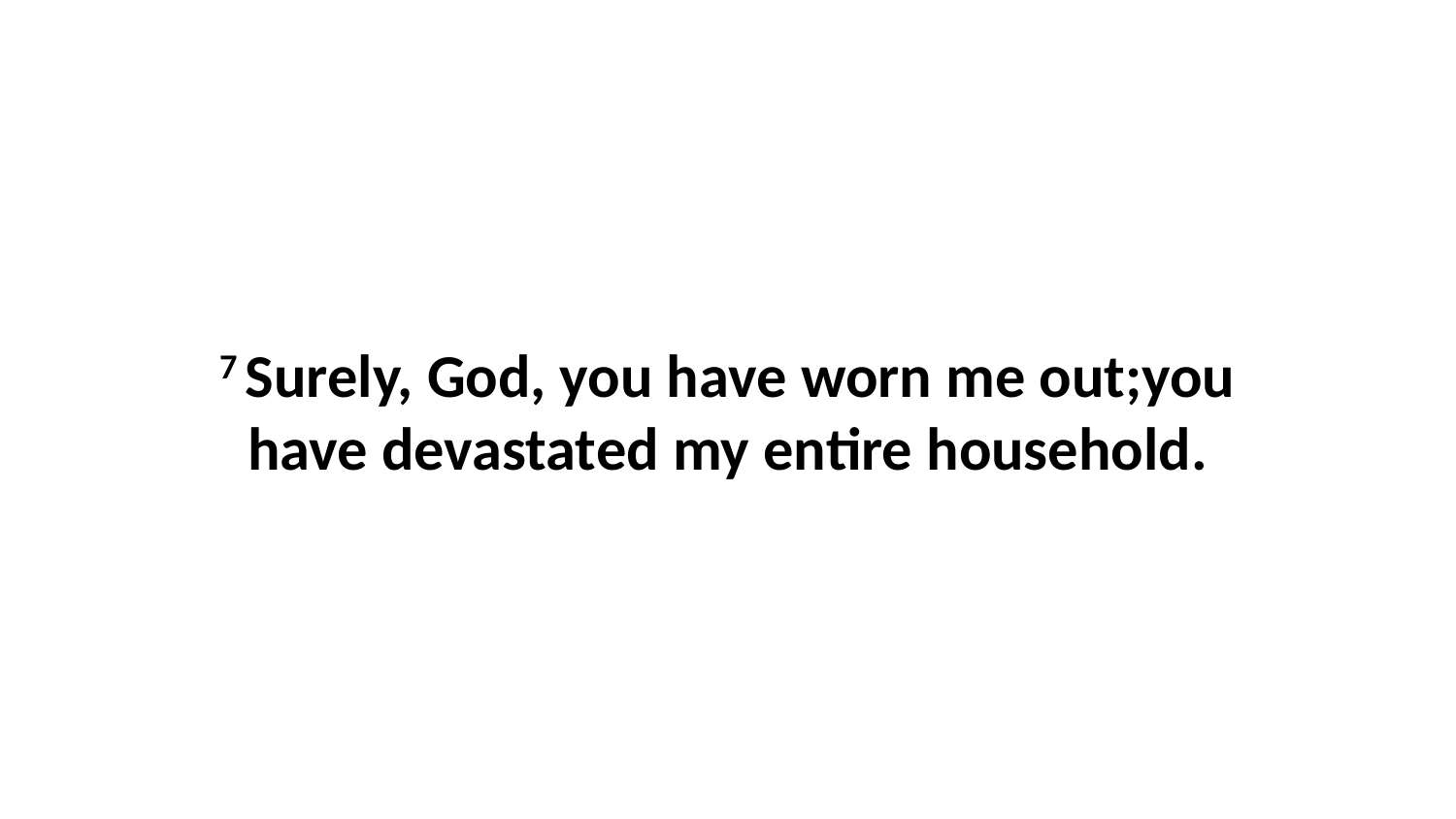

7 Surely, God, you have worn me out;you have devastated my entire household.